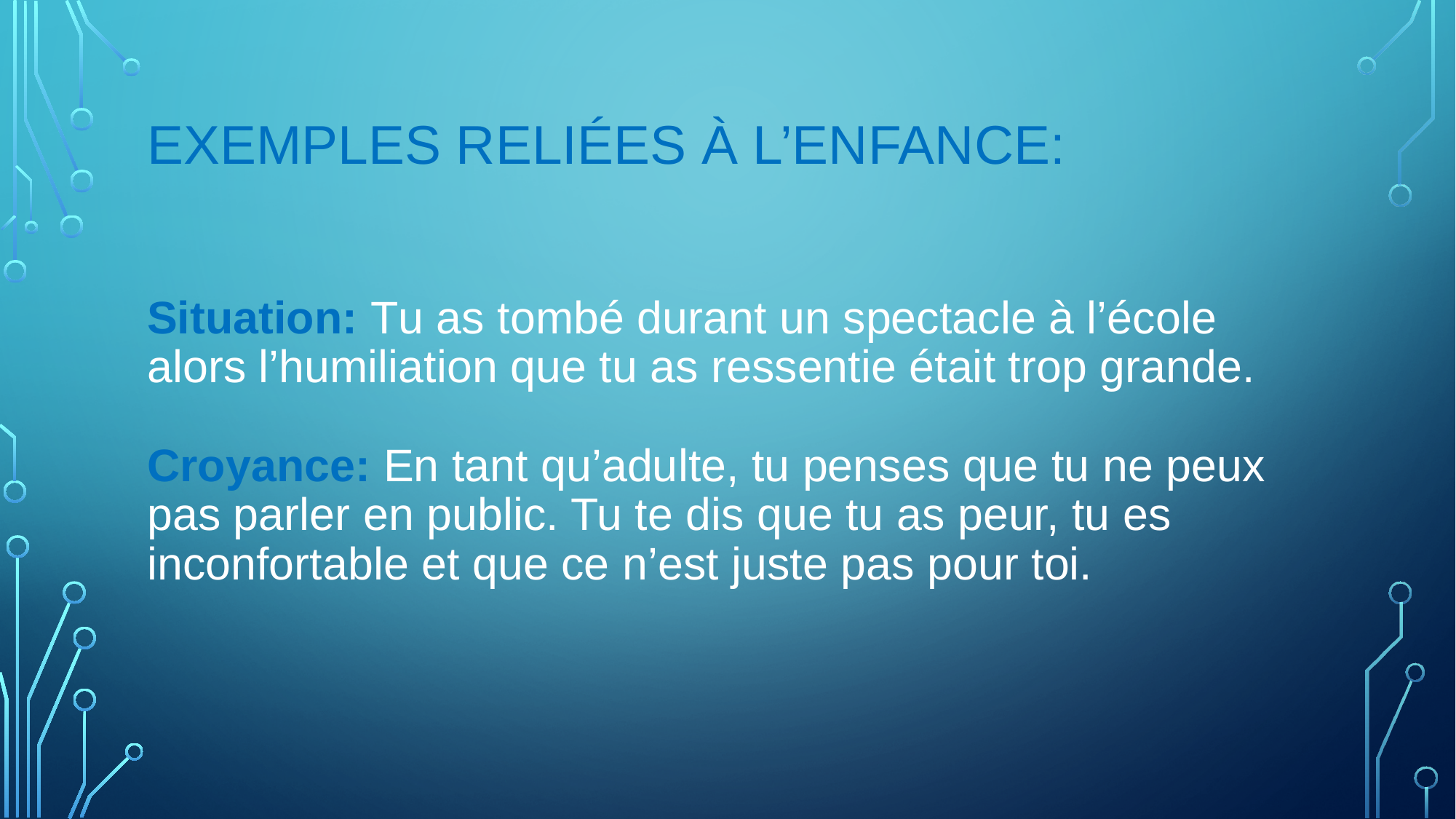

Exemples reliées à l’enfance:
# Situation: Tu as tombé durant un spectacle à l’école alors l’humiliation que tu as ressentie était trop grande. Croyance: En tant qu’adulte, tu penses que tu ne peux pas parler en public. Tu te dis que tu as peur, tu es inconfortable et que ce n’est juste pas pour toi.